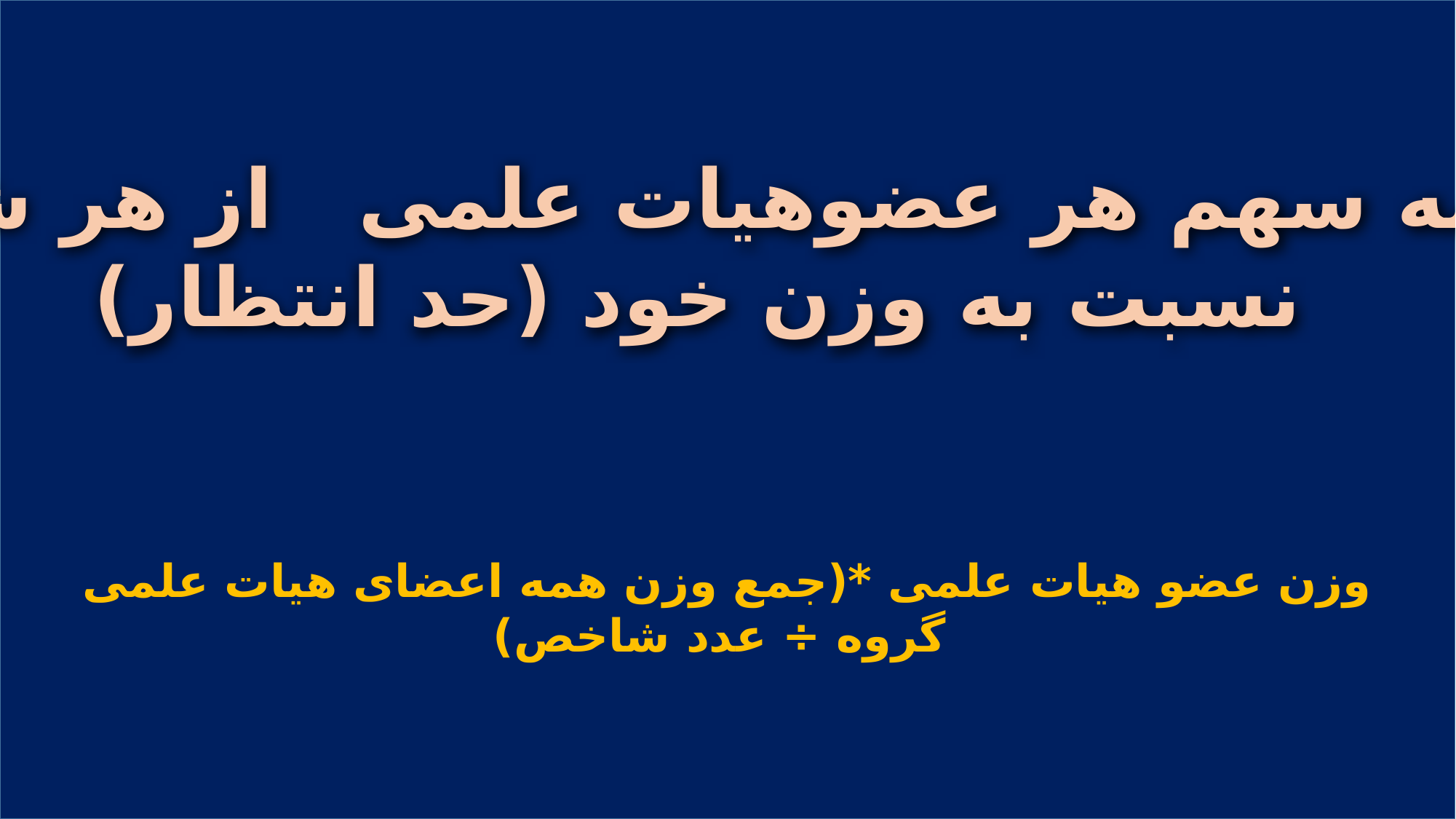

محاسبه سهم هر عضوهیات علمی   از هر شاخص
 نسبت به وزن خود (حد انتظار)
وزن عضو هیات علمی *(جمع وزن همه اعضای هیات علمی  گروه ÷ عدد شاخص)